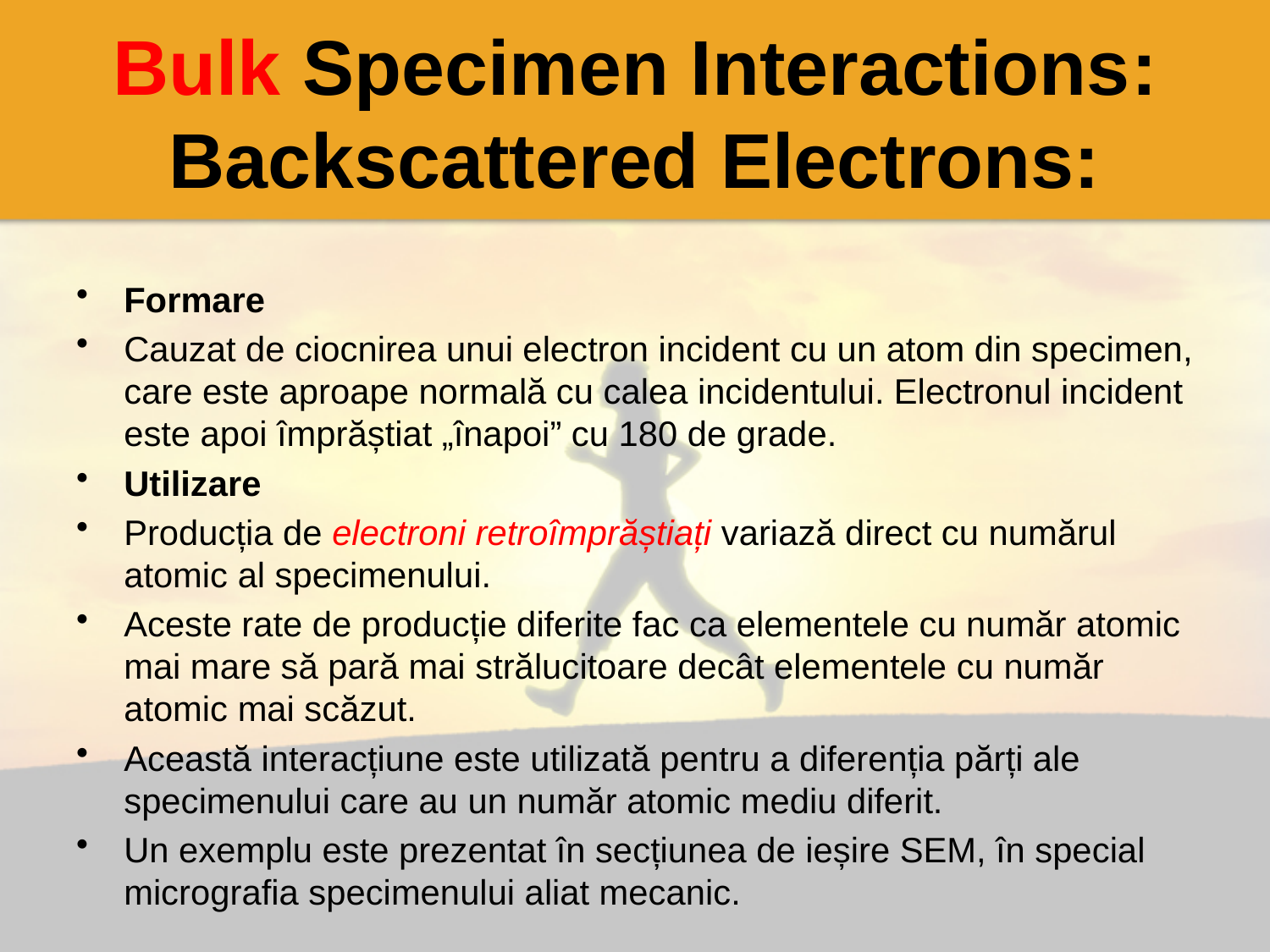

# Bulk Specimen Interactions: Backscattered Electrons:
Formare
Cauzat de ciocnirea unui electron incident cu un atom din specimen, care este aproape normală cu calea incidentului. Electronul incident este apoi împrăștiat „înapoi” cu 180 de grade.
Utilizare
Producția de electroni retroîmprăștiați variază direct cu numărul atomic al specimenului.
Aceste rate de producție diferite fac ca elementele cu număr atomic mai mare să pară mai strălucitoare decât elementele cu număr atomic mai scăzut.
Această interacțiune este utilizată pentru a diferenția părți ale specimenului care au un număr atomic mediu diferit.
Un exemplu este prezentat în secțiunea de ieșire SEM, în special micrografia specimenului aliat mecanic.